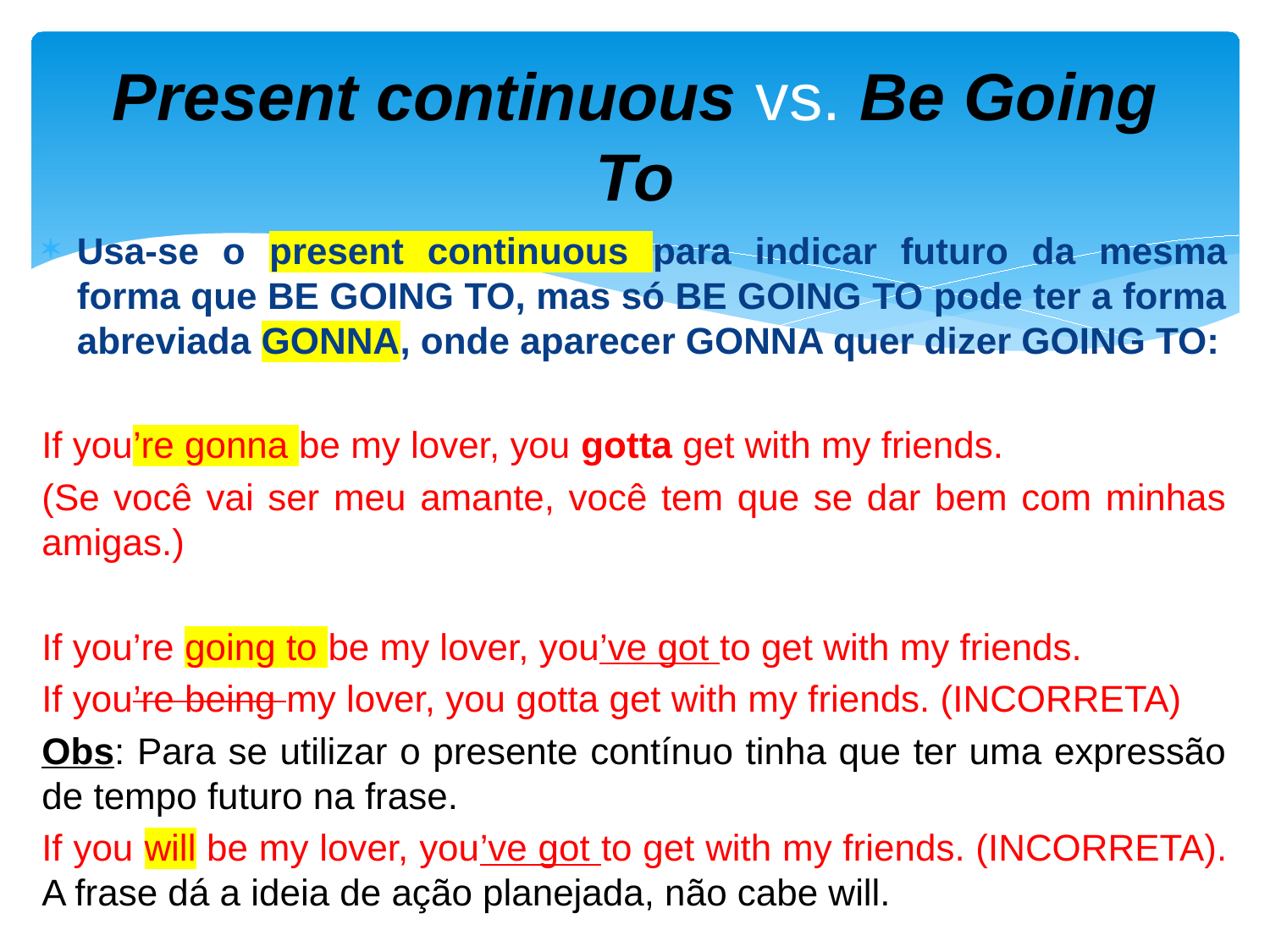

# Present continuous vs. Be Going To
Usa-se o present continuous para indicar futuro da mesma forma que BE GOING TO, mas só BE GOING TO pode ter a forma abreviada GONNA, onde aparecer GONNA quer dizer GOING TO:

If you’re gonna be my lover, you gotta get with my friends.
(Se você vai ser meu amante, você tem que se dar bem com minhas amigas.)

If you’re going to be my lover, you’ve got to get with my friends.
If you’re being my lover, you gotta get with my friends. (INCORRETA)
Obs: Para se utilizar o presente contínuo tinha que ter uma expressão de tempo futuro na frase.
If you will be my lover, you’ve got to get with my friends. (INCORRETA). A frase dá a ideia de ação planejada, não cabe will.